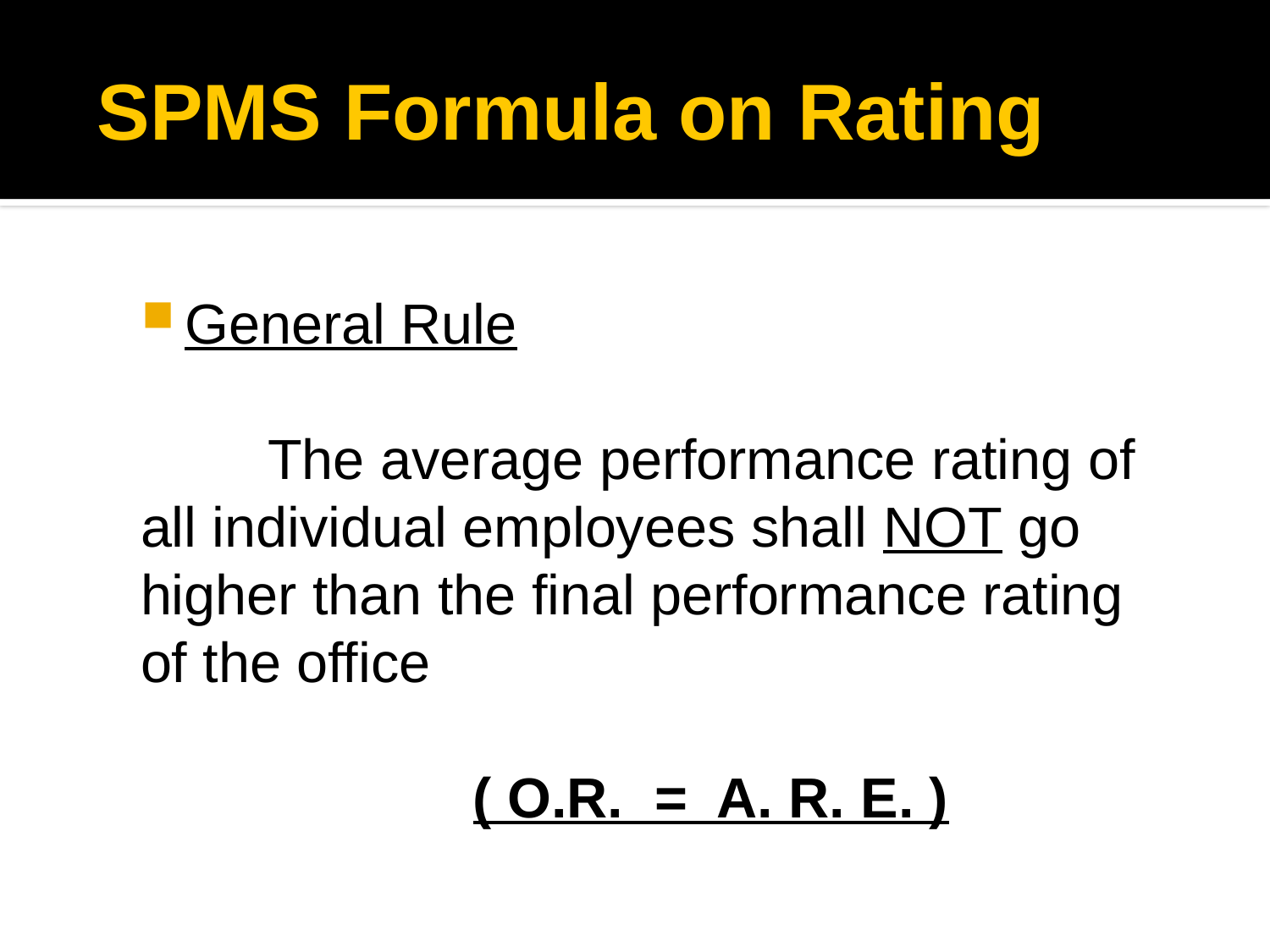

# SPMS Formula on Rating
General Rule

	The average performance rating of all individual employees shall NOT go higher than the final performance rating of the office

		     ( O.R.  =  A. R. E. )